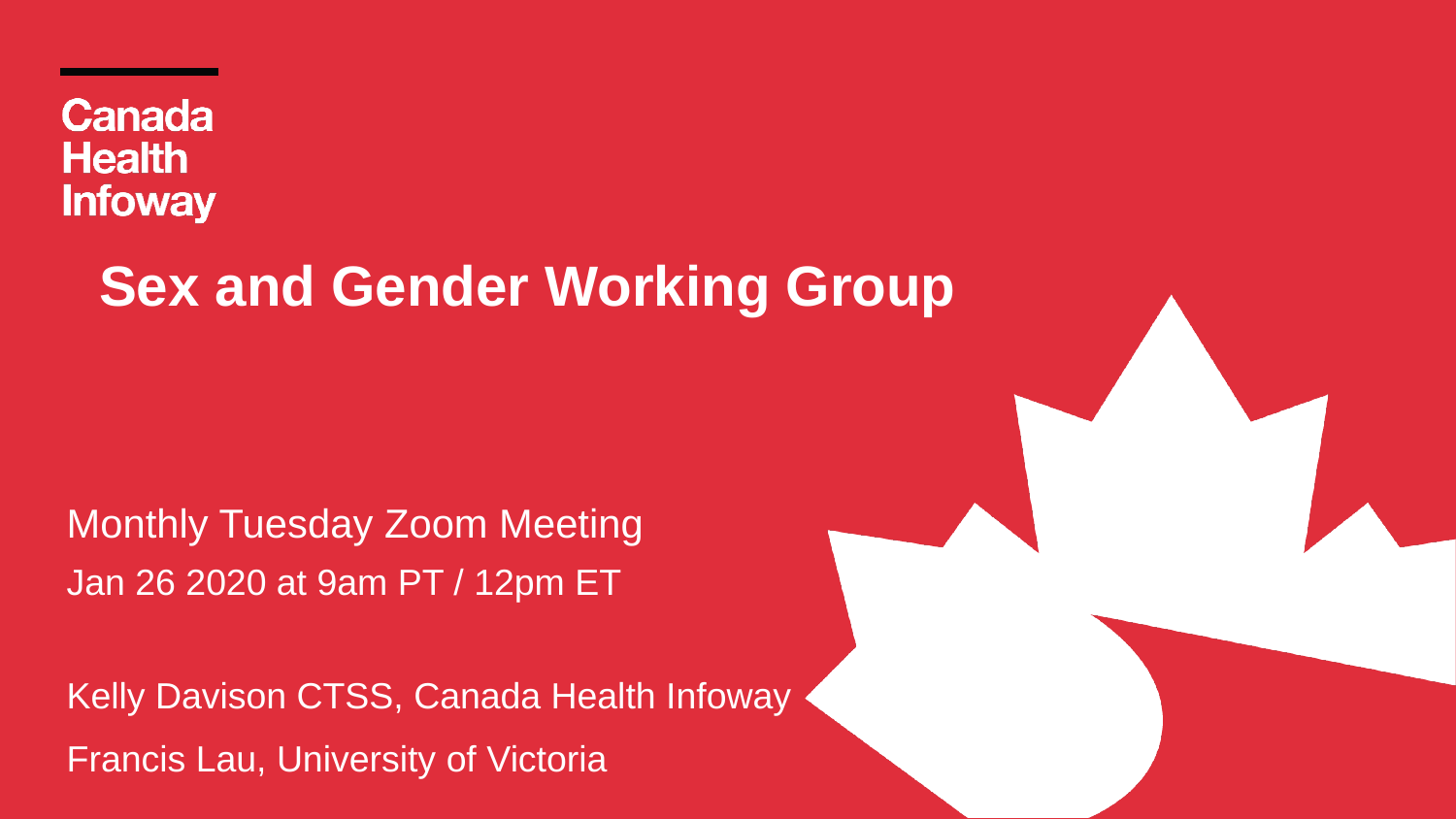

# Sex and Gender Working Group
Monthly Tuesday Zoom Meeting
Jan 26 2020 at 9am PT / 12pm ET

Kelly Davison CTSS, Canada Health Infoway
Francis Lau, University of Victoria